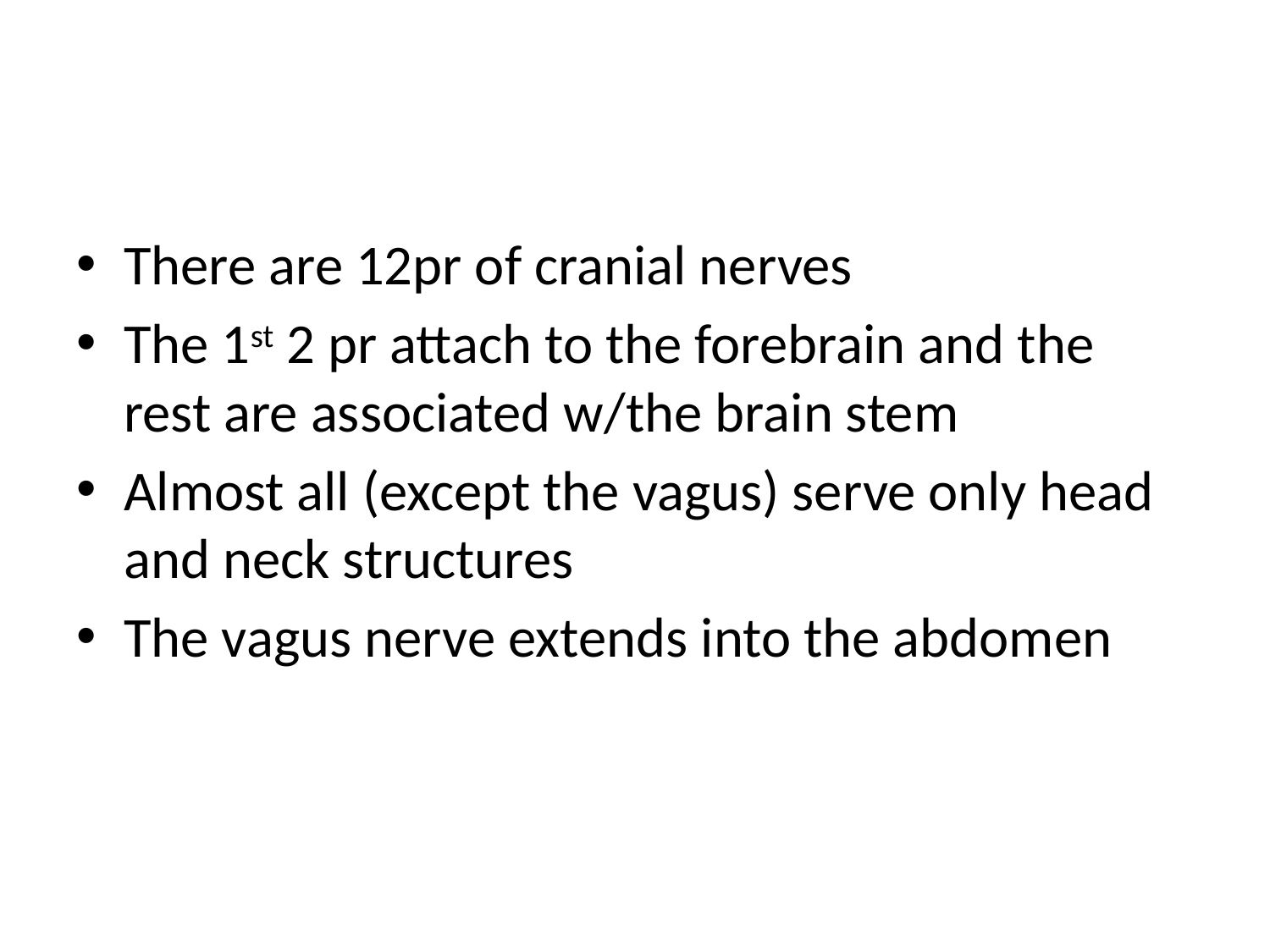

#
There are 12pr of cranial nerves
The 1st 2 pr attach to the forebrain and the rest are associated w/the brain stem
Almost all (except the vagus) serve only head and neck structures
The vagus nerve extends into the abdomen